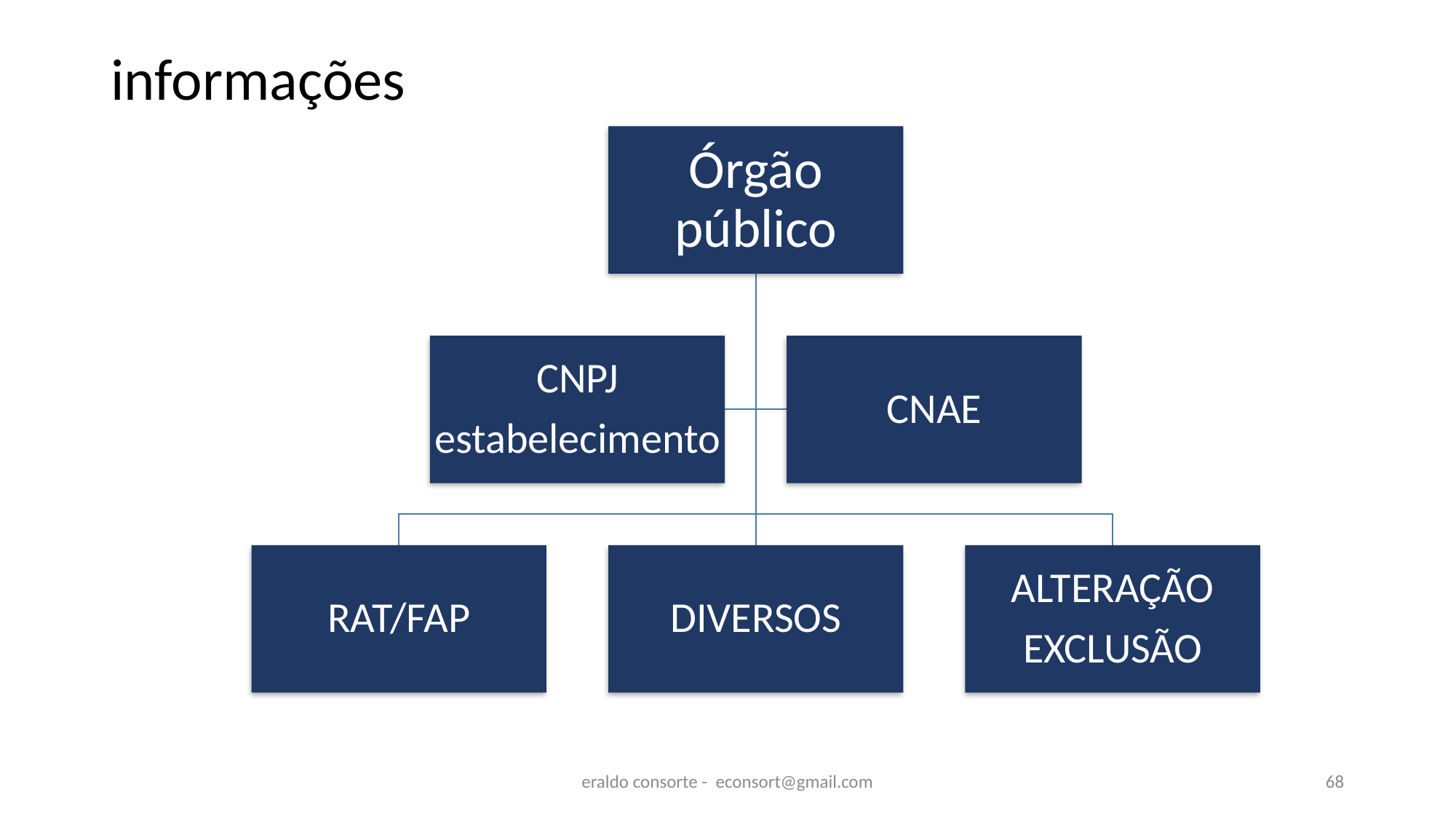

# informações
Órgão público
RAT/FAP
DIVERSOS
ALTERAÇÃO
EXCLUSÃO
CNPJ
estabelecimento
CNAE
eraldo consorte -  econsort@gmail.com
68